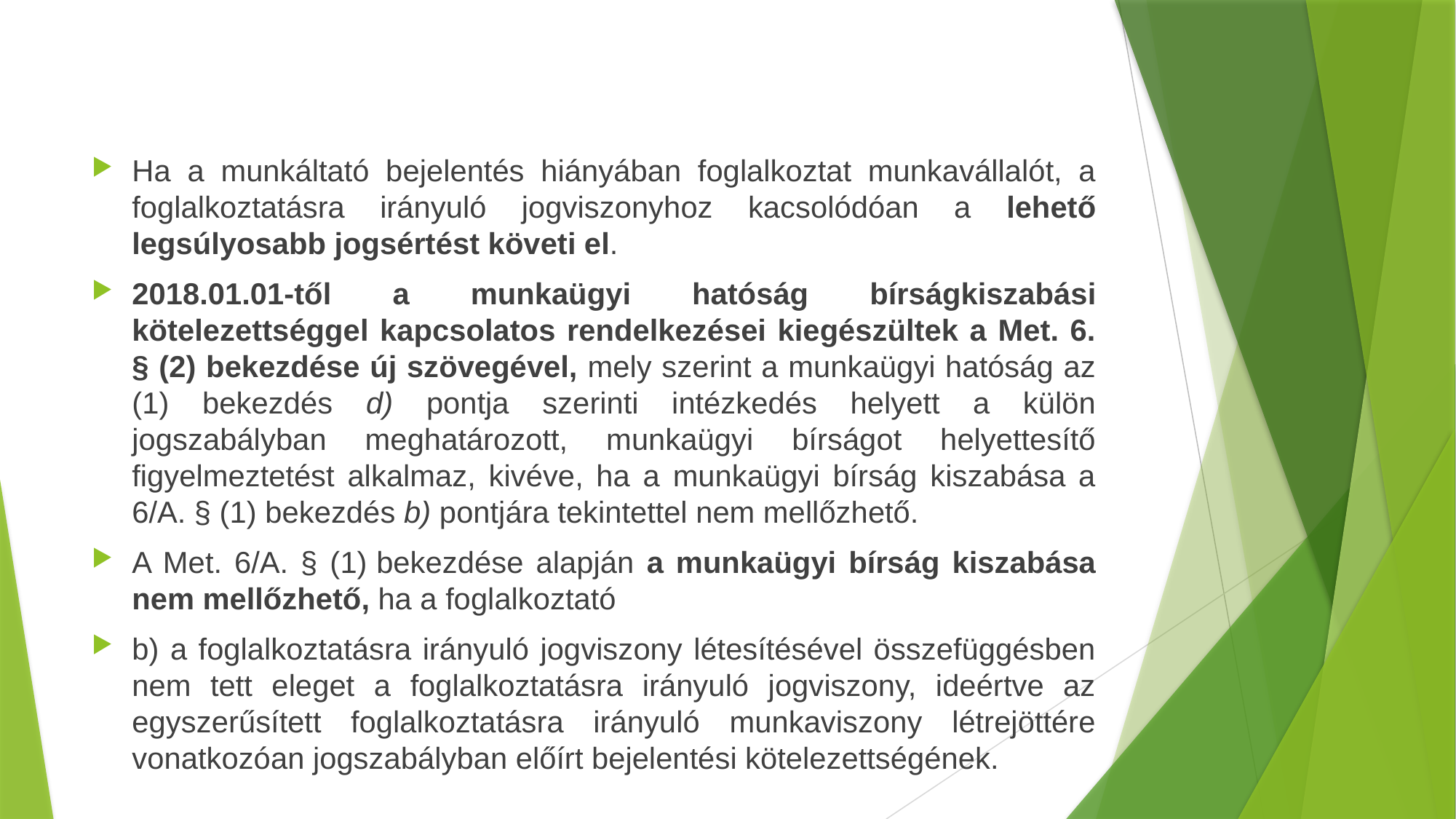

Ha a munkáltató bejelentés hiányában foglalkoztat munkavállalót, a foglalkoztatásra irányuló jogviszonyhoz kacsolódóan a lehető legsúlyosabb jogsértést követi el.
2018.01.01-től a munkaügyi hatóság bírságkiszabási kötelezettséggel kapcsolatos rendelkezései kiegészültek a Met. 6. § (2) bekezdése új szövegével, mely szerint a munkaügyi hatóság az (1) bekezdés d) pontja szerinti intézkedés helyett a külön jogszabályban meghatározott, munkaügyi bírságot helyettesítő figyelmeztetést alkalmaz, kivéve, ha a munkaügyi bírság kiszabása a 6/A. § (1) bekezdés b) pontjára tekintettel nem mellőzhető.
A Met. 6/A. § (1) bekezdése alapján a munkaügyi bírság kiszabása nem mellőzhető, ha a foglalkoztató
b) a foglalkoztatásra irányuló jogviszony létesítésével összefüggésben nem tett eleget a foglalkoztatásra irányuló jogviszony, ideértve az egyszerűsített foglalkoztatásra irányuló munkaviszony létrejöttére vonatkozóan jogszabályban előírt bejelentési kötelezettségének.